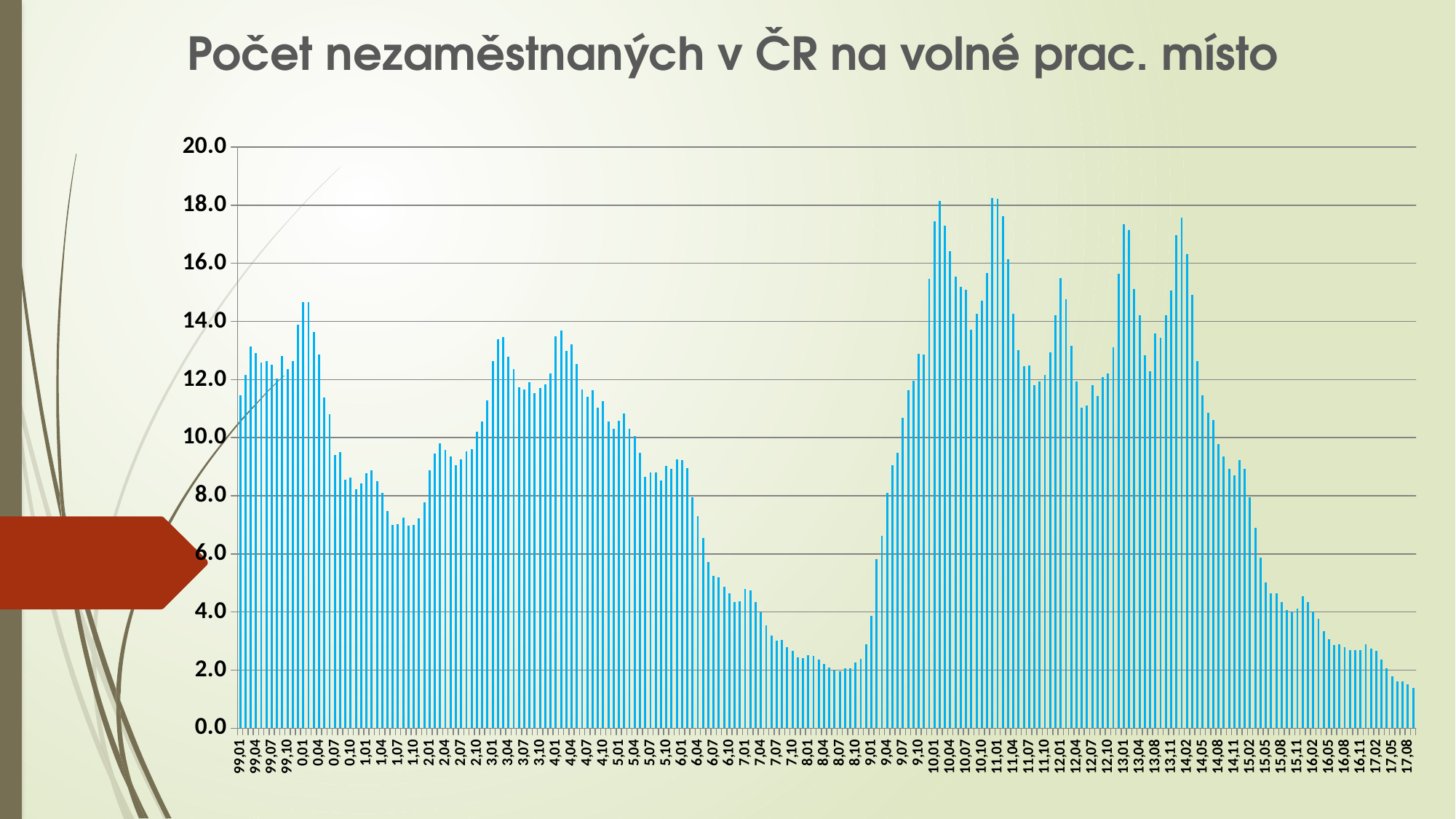

Počet nezaměstnaných v ČR na volné prac. místo

### Chart

| Category |  |
|---|---|
| 99,01 | 11.457543281121188 |
| 99,02 | 12.15650296815974 |
| 99,03 | 13.145058545167748 |
| 99,04 | 12.918566378154333 |
| 99,05 | 12.572664101875876 |
| 99,06 | 12.626774259092624 |
| 99,07 | 12.500095793305416 |
| 99,08 | 12.0437291380961 |
| 99,09 | 12.819645293315144 |
| 99,10 | 12.355271565495208 |
| 99,11 | 12.630516101051718 |
| 99,12 | 13.885667910128998 |
| 0,01 | 14.655300628350723 |
| 0,02 | 14.655300628350723 |
| 0,03 | 13.633721243467486 |
| 0,04 | 12.861775055389026 |
| 0,05 | 11.38136759981643 |
| 0,06 | 10.794477214346875 |
| 0,07 | 9.413693145085608 |
| 0,08 | 9.49828123104299 |
| 0,09 | 8.5618689876317 |
| 0,10 | 8.630845433828654 |
| 0,11 | 8.21900155084558 |
| 0,12 | 8.427319155423431 |
| 1,01 | 8.78542066845947 |
| 1,02 | 8.865892429682825 |
| 1,03 | 8.490346083788706 |
| 1,04 | 8.10956050074537 |
| 1,05 | 7.468159178256898 |
| 1,06 | 7.009282869189874 |
| 1,07 | 7.028111308070504 |
| 1,08 | 7.240738301445648 |
| 1,09 | 6.978057757644394 |
| 1,10 | 7.002845832207189 |
| 1,11 | 7.227365881069646 |
| 1,12 | 7.7785964787983986 |
| 2,01 | 8.868808079256585 |
| 2,02 | 9.46295866233163 |
| 2,03 | 9.812712344280861 |
| 2,04 | 9.581007515742433 |
| 2,05 | 9.349919085564455 |
| 2,06 | 9.053507176066303 |
| 2,07 | 9.257697715648115 |
| 2,08 | 9.539032643312101 |
| 2,09 | 9.593320235756385 |
| 2,10 | 10.2033410615219 |
| 2,11 | 10.557483731019524 |
| 2,12 | 11.285714285714286 |
| 3,01 | 12.639680589680589 |
| 3,02 | 13.37468982630273 |
| 3,03 | 13.45 |
| 3,04 | 12.789225181598063 |
| 3,05 | 12.364077669902912 |
| 3,06 | 11.744160756501183 |
| 3,07 | 11.65106976744186 |
| 3,08 | 11.896255315257648 |
| 3,09 | 11.538021978021979 |
| 3,10 | 11.708399681528663 |
| 3,11 | 11.826013131084446 |
| 3,12 | 12.197368729077416 |
| 4,01 | 13.497063800139346 |
| 4,02 | 13.678414519962548 |
| 4,03 | 12.996948789762506 |
| 4,04 | 13.201480922510965 |
| 4,05 | 12.544037320955528 |
| 4,06 | 11.653425884460367 |
| 4,07 | 11.398678414096917 |
| 4,08 | 11.633250978420097 |
| 4,09 | 11.04200399645675 |
| 4,10 | 11.256772248641305 |
| 4,11 | 10.56734693877551 |
| 4,12 | 10.292246520874752 |
| 5,01 | 10.578969982227603 |
| 5,02 | 10.840593696319315 |
| 5,03 | 10.308983859883732 |
| 5,04 | 10.055182421998548 |
| 5,05 | 9.478105699175265 |
| 5,06 | 8.650668159238789 |
| 5,07 | 8.81024494180211 |
| 5,08 | 8.810089804543054 |
| 5,09 | 8.522459306738636 |
| 5,10 | 9.021757052224094 |
| 5,11 | 8.92166216240727 |
| 5,12 | 9.258932950986681 |
| 6,01 | 9.222279733149298 |
| 6,02 | 8.949527451608013 |
| 6,03 | 7.9437183208747575 |
| 6,04 | 7.304343507442566 |
| 6,05 | 6.556656956357555 |
| 6,06 | 5.72349262070159 |
| 6,07 | 5.248775379603234 |
| 6,08 | 5.194803722638493 |
| 6,09 | 4.8663767039728425 |
| 6,10 | 4.654341989301305 |
| 6,11 | 4.348352267671225 |
| 6,12 | 4.370925368308308 |
| 7,01 | 4.801123896173401 |
| 7,02 | 4.754617144725015 |
| 7,03 | 4.335907777682428 |
| 7,04 | 3.996639092369254 |
| 7,05 | 3.5377496817243954 |
| 7,06 | 3.2018796237405014 |
| 7,07 | 3.007982542245009 |
| 7,08 | 3.0383619333446283 |
| 7,09 | 2.7941487328251142 |
| 7,10 | 2.6557567907792388 |
| 7,11 | 2.4315138673004943 |
| 7,12 | 2.416746885617214 |
| 8,01 | 2.51075751894328 |
| 8,02 | 2.4982284934999073 |
| 8,03 | 2.3617223670906284 |
| 8,04 | 2.2225548704324205 |
| 8,05 | 2.076076891250238 |
| 8,06 | 1.9988040490538113 |
| 8,07 | 1.961026991441738 |
| 8,08 | 2.0637513312034077 |
| 8,09 | 2.0697051826621693 |
| 8,10 | 2.2539750782834256 |
| 8,11 | 2.395445882389106 |
| 8,12 | 2.8776177598893153 |
| 9,01 | 3.862856265558346 |
| 9,02 | 5.811618535930155 |
| 9,03 | 6.609762488247715 |
| 9,04 | 8.101349888110878 |
| 9,05 | 9.04103569095552 |
| 9,06 | 9.482343432668793 |
| 9,07 | 10.680498594534814 |
| 9,08 | 11.620788736441348 |
| 9,09 | 11.956098505944741 |
| 9,10 | 12.892904953145917 |
| 9,11 | 12.85364533670077 |
| 9,12 | 15.457082978981898 |
| 10,01 | 17.43253467843632 |
| 10,02 | 18.15488792029888 |
| 10,03 | 17.286537707094787 |
| 10,04 | 16.4107799349801 |
| 10,05 | 15.54988672405981 |
| 10,06 | 15.200291554043794 |
| 10,07 | 15.092565488813884 |
| 10,08 | 13.714387289085789 |
| 10,09 | 14.25871794871795 |
| 10,10 | 14.714599863302725 |
| 10,11 | 15.66750162352723 |
| 10,12 | 18.246753246753247 |
| 11,01 | 18.216258401554487 |
| 11,02 | 17.62517099863201 |
| 11,03 | 16.143408682325898 |
| 11,04 | 14.252406179790864 |
| 11,05 | 13.013785226699248 |
| 11,06 | 12.462906080799668 |
| 11,07 | 12.483521003650573 |
| 11,08 | 11.814490406791304 |
| 11,09 | 11.939062696318633 |
| 11,10 | 12.150624806361664 |
| 11,11 | 12.934513466550825 |
| 11,12 | 14.208892242342946 |
| 12,01 | 15.493864407763047 |
| 12,02 | 14.771481552180196 |
| 12,03 | 13.160427003458127 |
| 12,04 | 11.92418538854389 |
| 12,05 | 11.040856521241269 |
| 12,06 | 11.09390121321209 |
| 12,07 | 11.81702479741075 |
| 12,08 | 11.435724523602529 |
| 12,09 | 12.085201793721973 |
| 12,10 | 12.196763976527782 |
| 12,11 | 13.10359222800598 |
| 12,12 | 15.628091594302582 |
| 13,01 | 17.334704385393856 |
| 13,02 | 17.141128915836582 |
| 13,03 | 15.124102616884954 |
| 13,04 | 14.214923421271031 |
| 13,05 | 12.841597860761869 |
| 13,06 | 12.274550327034884 |
| 13,08 | 13.596466152443382 |
| 13,09 | 13.448360774467675 |
| 13,10 | 14.223905766921328 |
| 13,11 | 15.074611343697502 |
| 13,12 | 16.966086758769684 |
| 14,01 | 17.565367917788645 |
| 14,02 | 16.32829430040991 |
| 14,03 | 14.90675847872966 |
| 14,04 | 12.634927451069023 |
| 14,05 | 11.452283280927888 |
| 14,06 | 10.85670688574951 |
| 14,07 | 10.598563010239042 |
| 14,08 | 9.78044368101747 |
| 14,09 | 9.355293868024614 |
| 14,10 | 8.934707903780069 |
| 14,11 | 8.712695927403741 |
| 14,12 | 9.225795468087641 |
| 15,01 | 8.927624398073837 |
| 15,02 | 7.947064708355685 |
| 15,03 | 6.907495069033531 |
| 15,04 | 5.873739425512594 |
| 15,05 | 5.02361380798274 |
| 15,06 | 4.653556701030928 |
| 15,07 | 4.653928917444292 |
| 15,08 | 4.343015187726467 |
| 15,09 | 4.069060773480663 |
| 15,10 | 4.0105847713465765 |
| 15,11 | 4.106312292358804 |
| 15,12 | 4.531 |
| 16,01 | 4.336679687137568 |
| 16,02 | 4.01698221657116 |
| 16,03 | 3.7764435164273236 |
| 16,04 | 3.3389121338912133 |
| 16,05 | 3.059099291769337 |
| 16,06 | 2.869425634057295 |
| 16,07 | 2.8823529411764706 |
| 16,08 | 2.7889447236180906 |
| 16,09 | 2.6829787234042555 |
| 16,10 | 2.697841726618705 |
| 16,11 | 2.6906474820143886 |
| 16,12 | 2.87828679245283 |
| 17,01 | 2.741007194244604 |
| 17,02 | 2.656920432151393 |
| 17,03 | 2.359840954274354 |
| 17,04 | 2.0569239086702877 |
| 17,05 | 1.7758620689655173 |
| 17,06 | 1.620708446866485 |
| 17,07 | 1.612095744680851 |
| 17,08 | 1.5221846153846155 |
| 17,09 | 1.3825389046054706 |